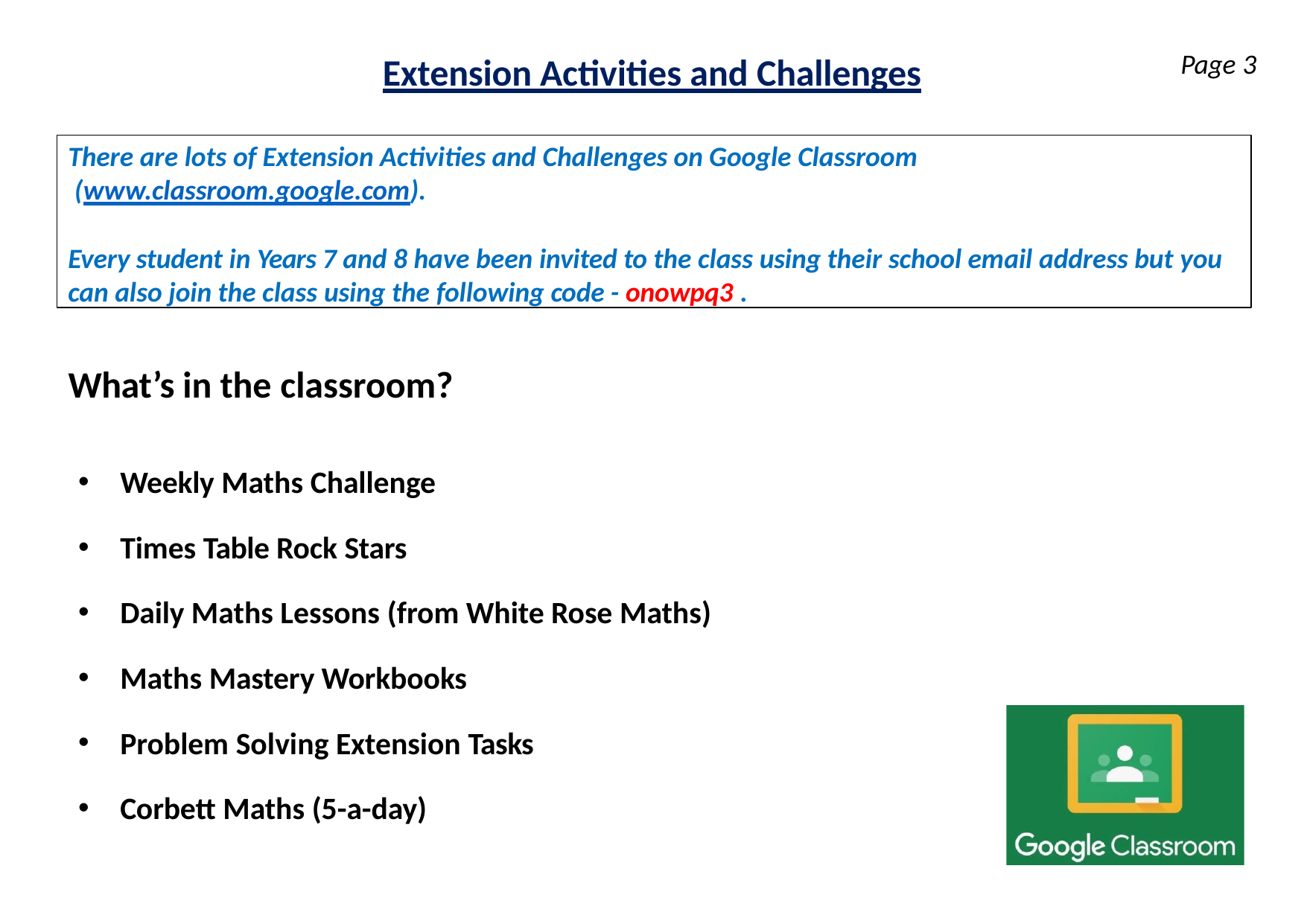

Page 3
# Extension Activities and Challenges
There are lots of Extension Activities and Challenges on Google Classroom  (www.classroom.google.com).

Every student in Years 7 and 8 have been invited to the class using their school email address but you  can also join the class using the following code - onowpq3 .
What’s in the classroom?

Weekly Maths Challenge
Times Table Rock Stars
Daily Maths Lessons (from White Rose Maths)
Maths Mastery Workbooks
Problem Solving Extension Tasks
Corbett Maths (5-a-day)